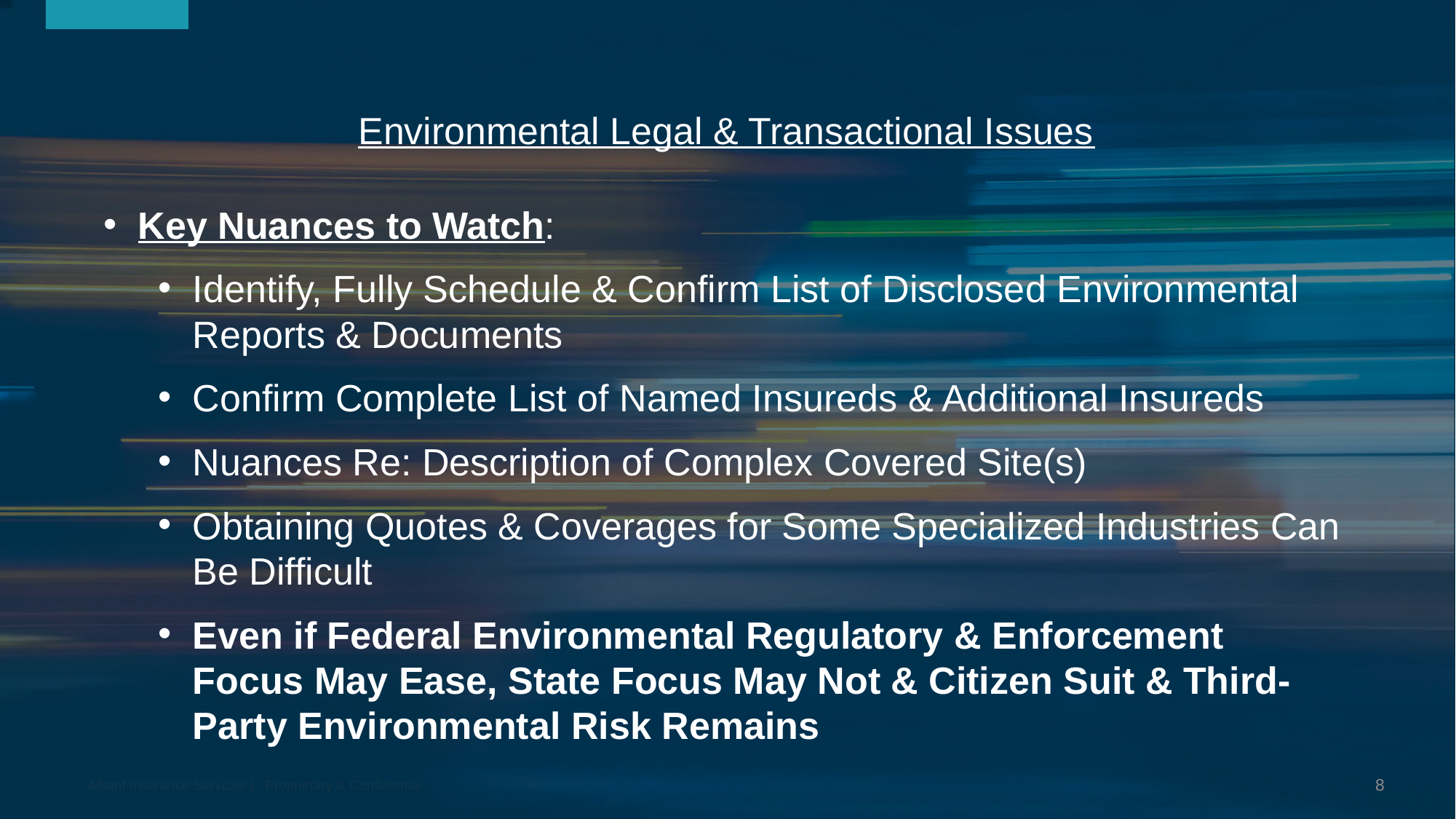

# Environmental Legal & Transactional Issues
Key Nuances to Watch:
Identify, Fully Schedule & Confirm List of Disclosed Environmental Reports & Documents
Confirm Complete List of Named Insureds & Additional Insureds
Nuances Re: Description of Complex Covered Site(s)
Obtaining Quotes & Coverages for Some Specialized Industries Can Be Difficult
Even if Federal Environmental Regulatory & Enforcement Focus May Ease, State Focus May Not & Citizen Suit & Third-Party Environmental Risk Remains

8